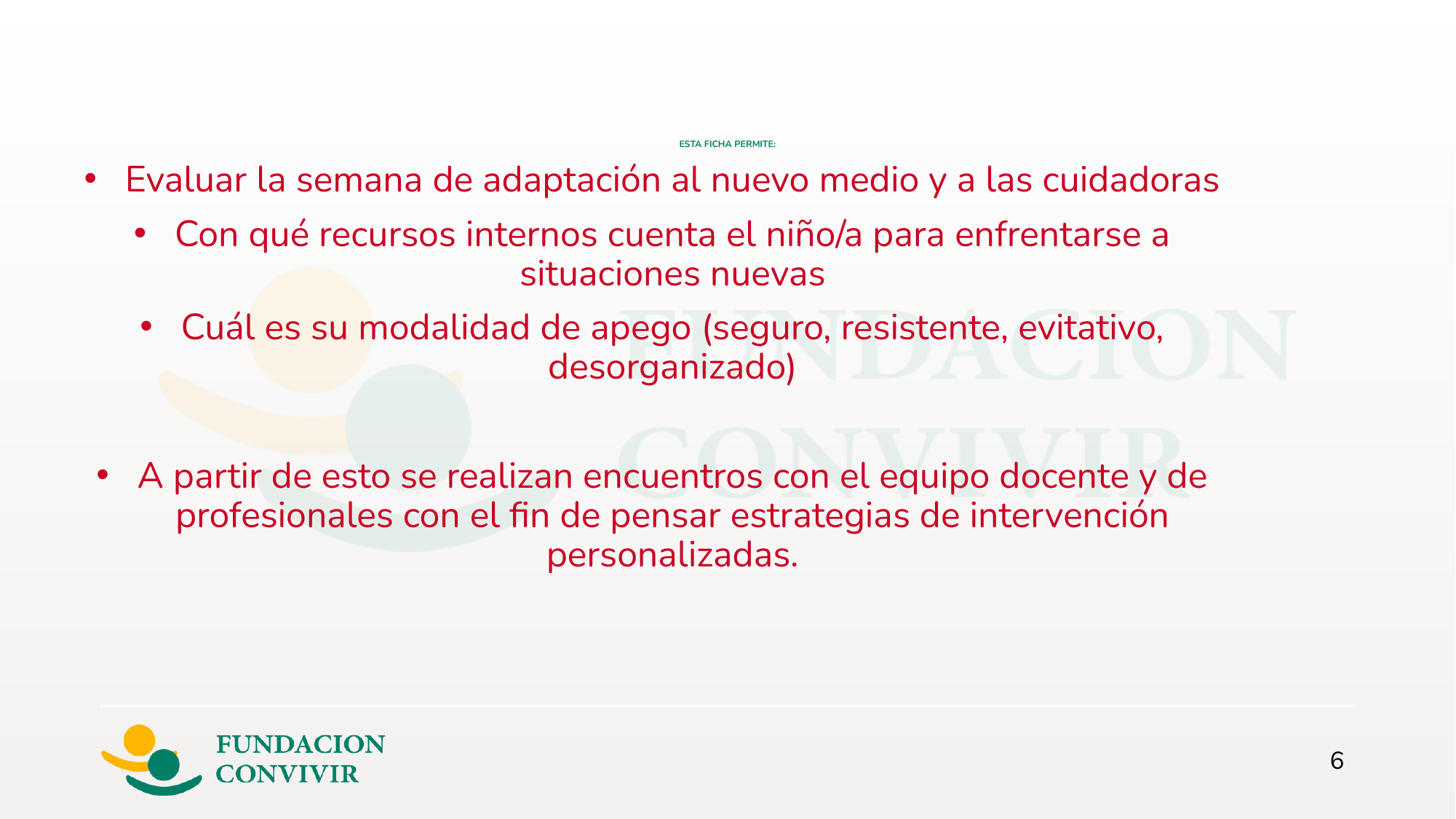

# ESTA FICHA PERMITE:
Evaluar la semana de adaptación al nuevo medio y a las cuidadoras
Con qué recursos internos cuenta el niño/a para enfrentarse a situaciones nuevas
Cuál es su modalidad de apego (seguro, resistente, evitativo, desorganizado)

A partir de esto se realizan encuentros con el equipo docente y de profesionales con el fin de pensar estrategias de intervención personalizadas.

6